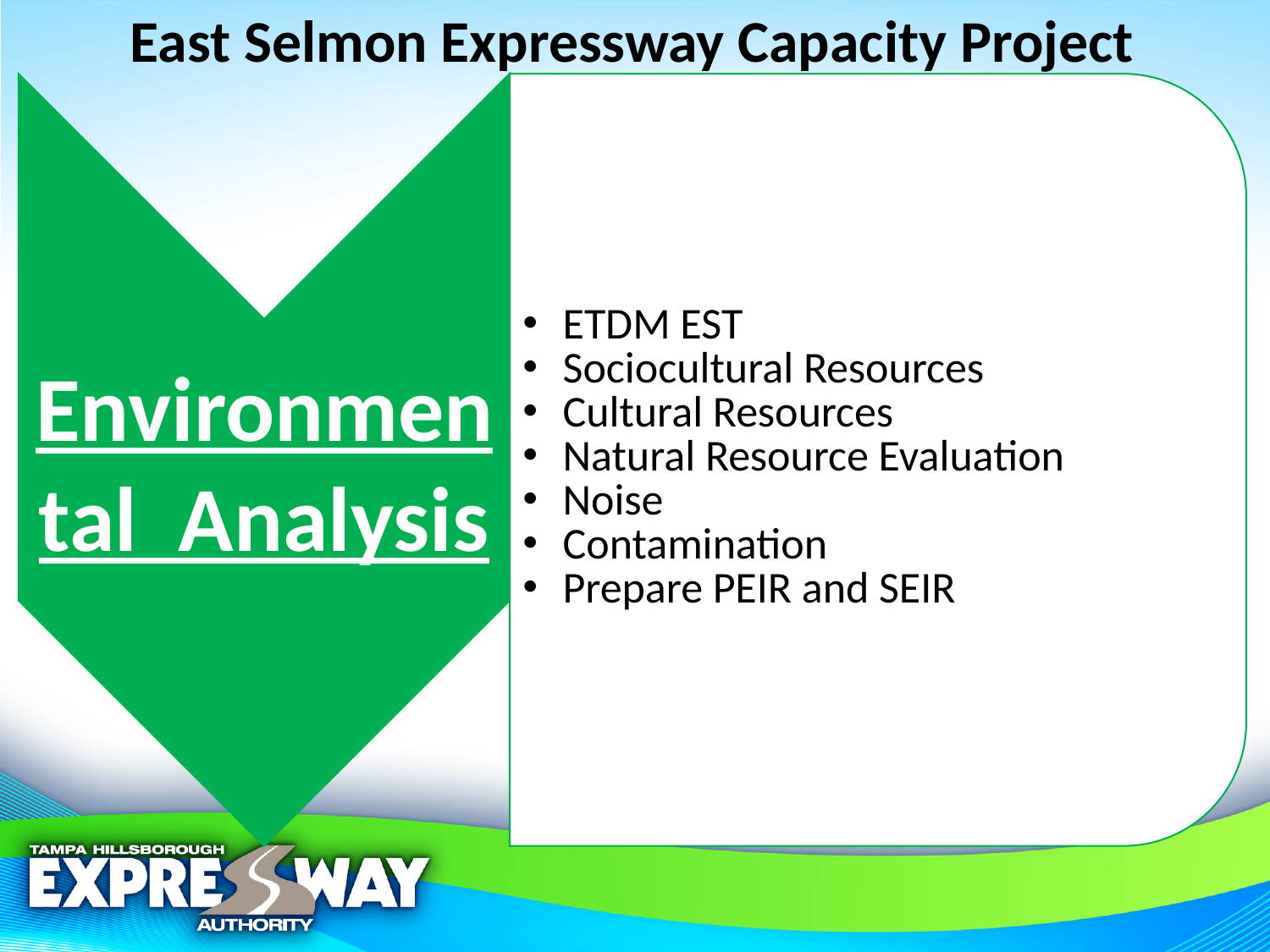

# East Selmon Expressway Capacity Project
Environmental  Analysis
ETDM EST
Sociocultural Resources
Cultural Resources
Natural Resource Evaluation
Noise
Contamination
Prepare PEIR and SEIR